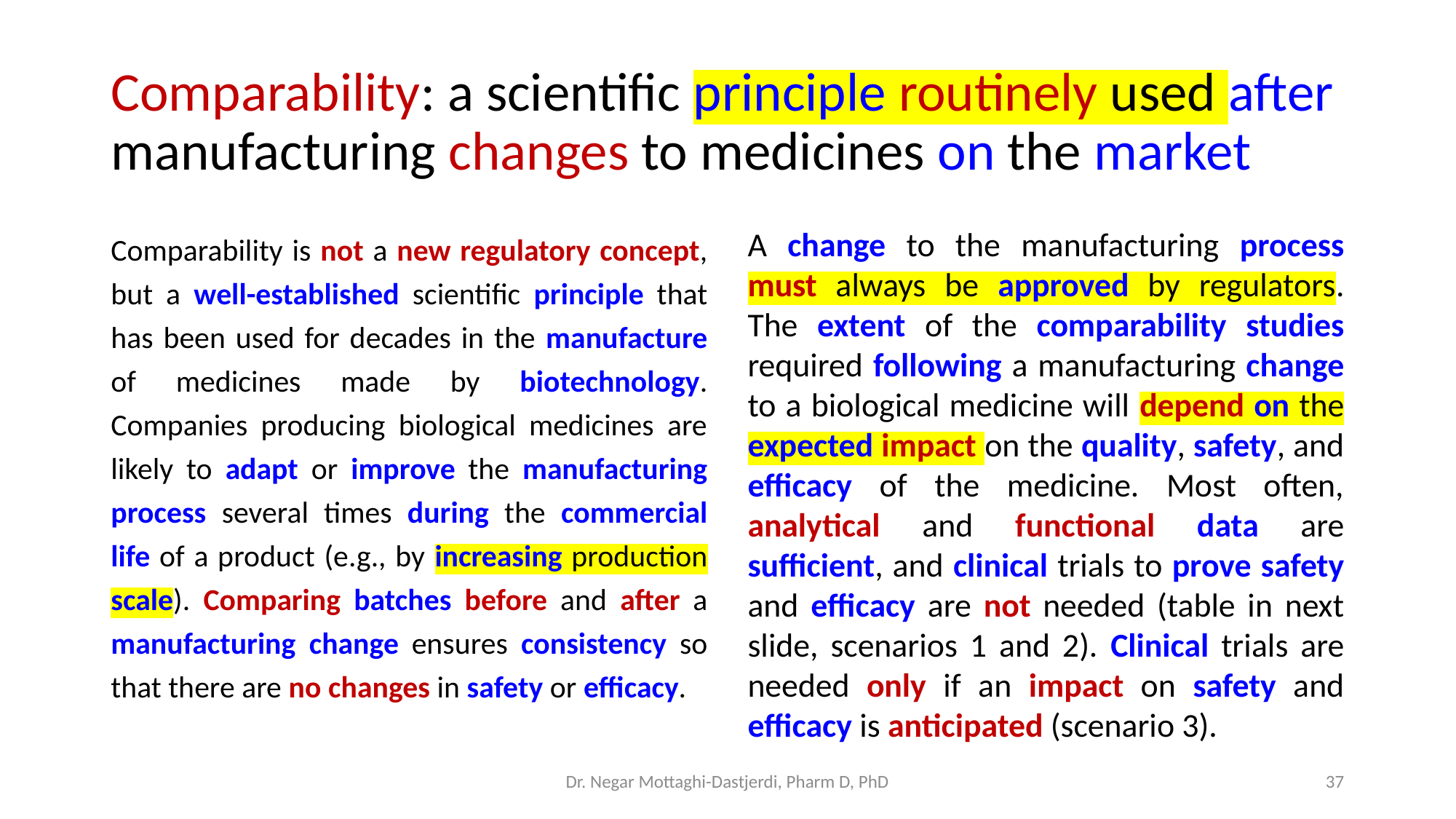

# Comparability: a scientific principle routinely used after manufacturing changes to medicines on the market
Comparability is not a new regulatory concept, but a well-established scientific principle that has been used for decades in the manufacture of medicines made by biotechnology. Companies producing biological medicines are likely to adapt or improve the manufacturing process several times during the commercial life of a product (e.g., by increasing production scale). Comparing batches before and after a manufacturing change ensures consistency so that there are no changes in safety or efficacy.
A change to the manufacturing process must always be approved by regulators. The extent of the comparability studies required following a manufacturing change to a biological medicine will depend on the expected impact on the quality, safety, and efficacy of the medicine. Most often, analytical and functional data are sufficient, and clinical trials to prove safety and efficacy are not needed (table in next slide, scenarios 1 and 2). Clinical trials are needed only if an impact on safety and efficacy is anticipated (scenario 3).
Dr. Negar Mottaghi-Dastjerdi, Pharm D, PhD
37